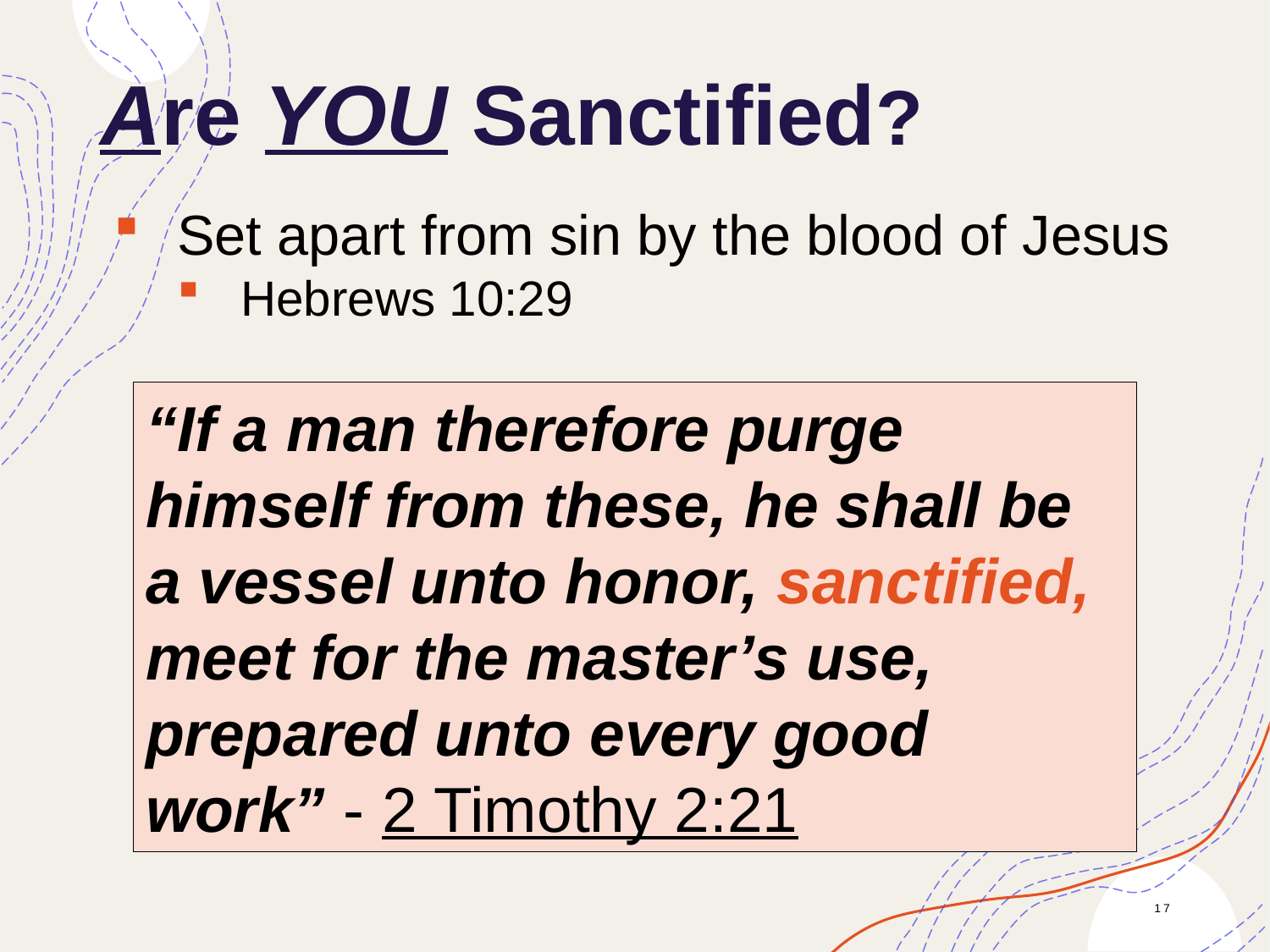

# Are YOU Sanctified?
Set apart from sin by the blood of Jesus
Hebrews 10:29
“If a man therefore purge himself from these, he shall be a vessel unto honor, sanctified, meet for the master’s use, prepared unto every good work” - 2 Timothy 2:21
17